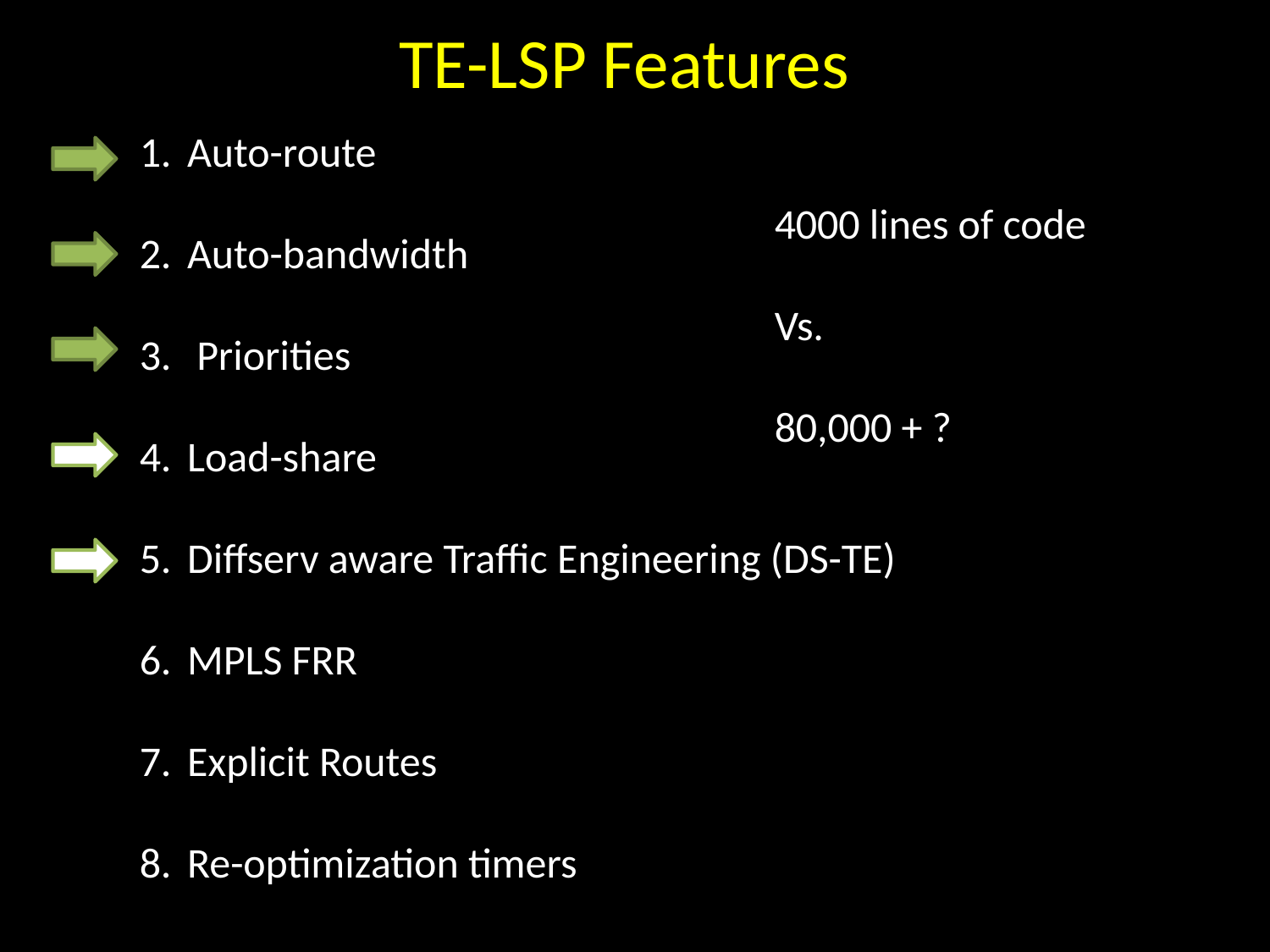

TE-LSP Features
Auto-route

Auto-bandwidth

 Priorities

Load-share

Diffserv aware Traffic Engineering (DS-TE)

MPLS FRR

Explicit Routes

Re-optimization timers

4000 lines of code

Vs.

80,000 + ?